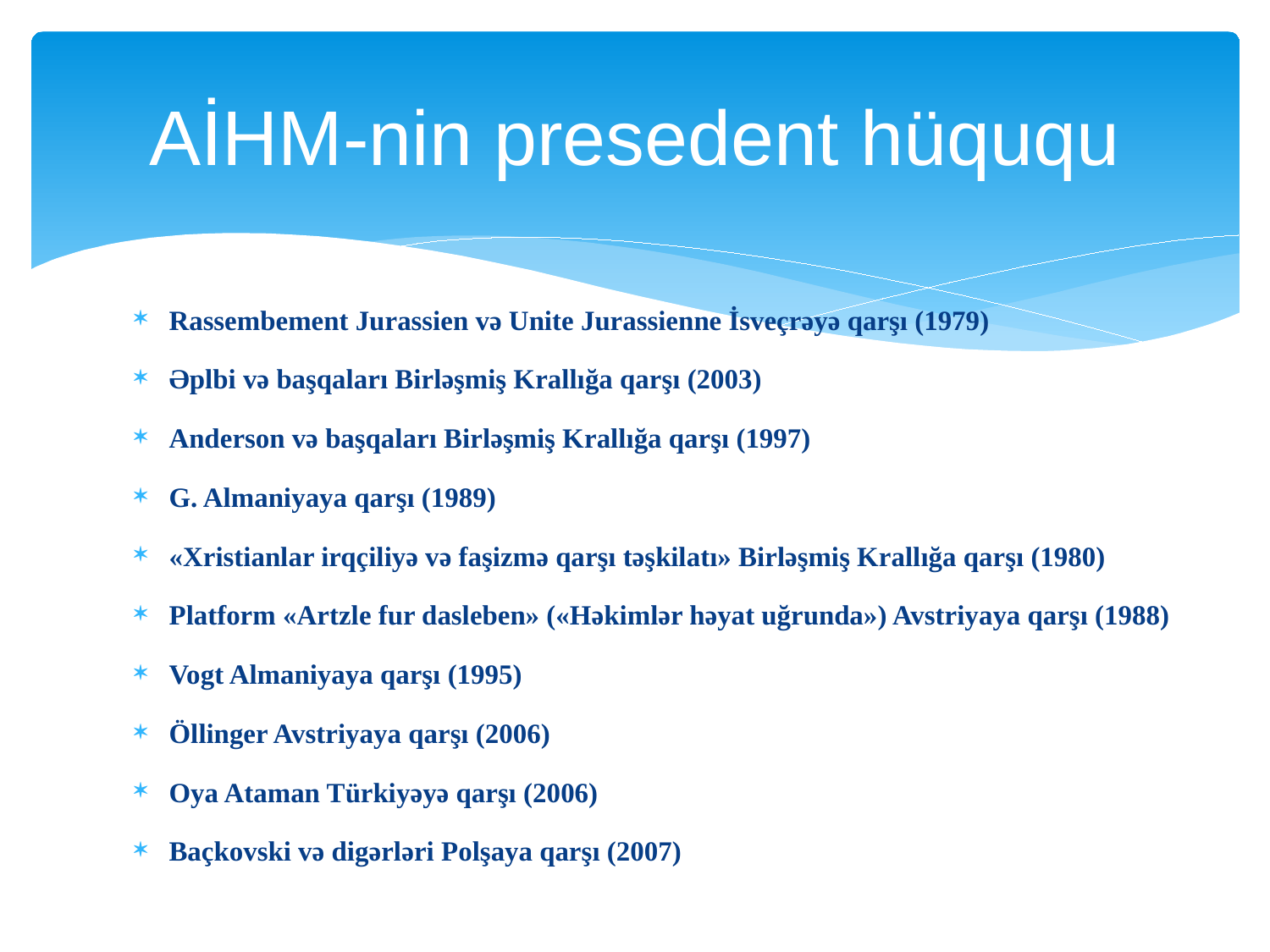

# AİHM-nin presedent hüququ
Rassembement Jurassien və Unite Jurassienne İsveçrəyə qarşı (1979)
Əplbi və başqaları Birləşmiş Krallığa qarşı (2003)
Anderson və başqaları Birləşmiş Krallığa qarşı (1997)
G. Almaniyaya qarşı (1989)
«Xristianlar irqçiliyə və faşizmə qarşı təşkilatı» Birləşmiş Krallığa qarşı (1980)
Platform «Artzle fur dasleben» («Həkimlər həyat uğrunda») Avstriyaya qarşı (1988)
Vogt Almaniyaya qarşı (1995)
Öllinger Avstriyaya qarşı (2006)
Oya Ataman Türkiyəyə qarşı (2006)
Baçkovski və digərləri Polşaya qarşı (2007)